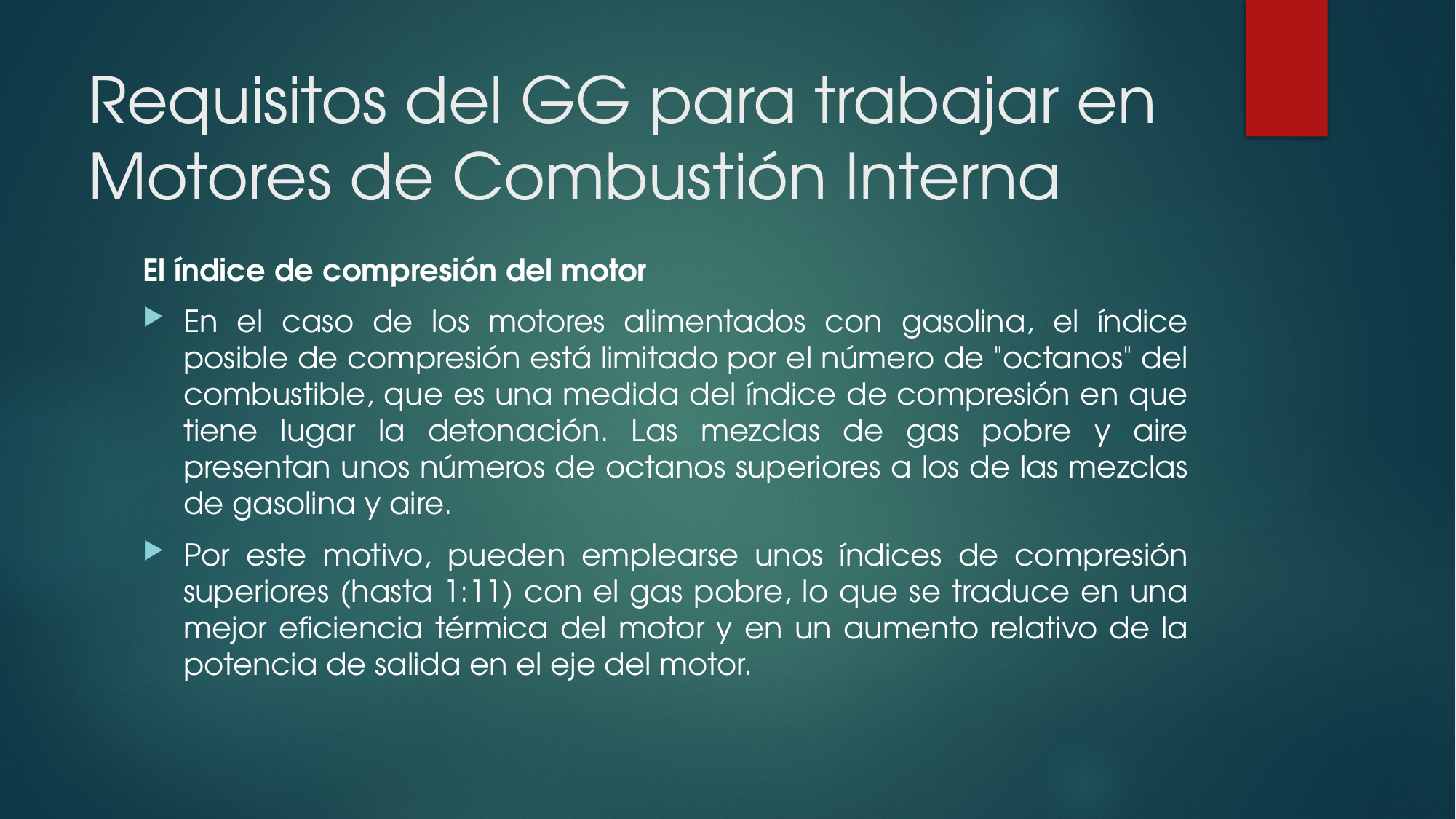

# Requisitos del GG para trabajar en Motores de Combustión Interna
El índice de compresión del motor
En el caso de los motores alimentados con gasolina, el índice posible de compresión está limitado por el número de "octanos" del combustible, que es una medida del índice de compresión en que tiene lugar la detonación. Las mezclas de gas pobre y aire presentan unos números de octanos superiores a los de las mezclas de gasolina y aire.
Por este motivo, pueden emplearse unos índices de compresión superiores (hasta 1:11) con el gas pobre, lo que se traduce en una mejor eficiencia térmica del motor y en un aumento relativo de la potencia de salida en el eje del motor.